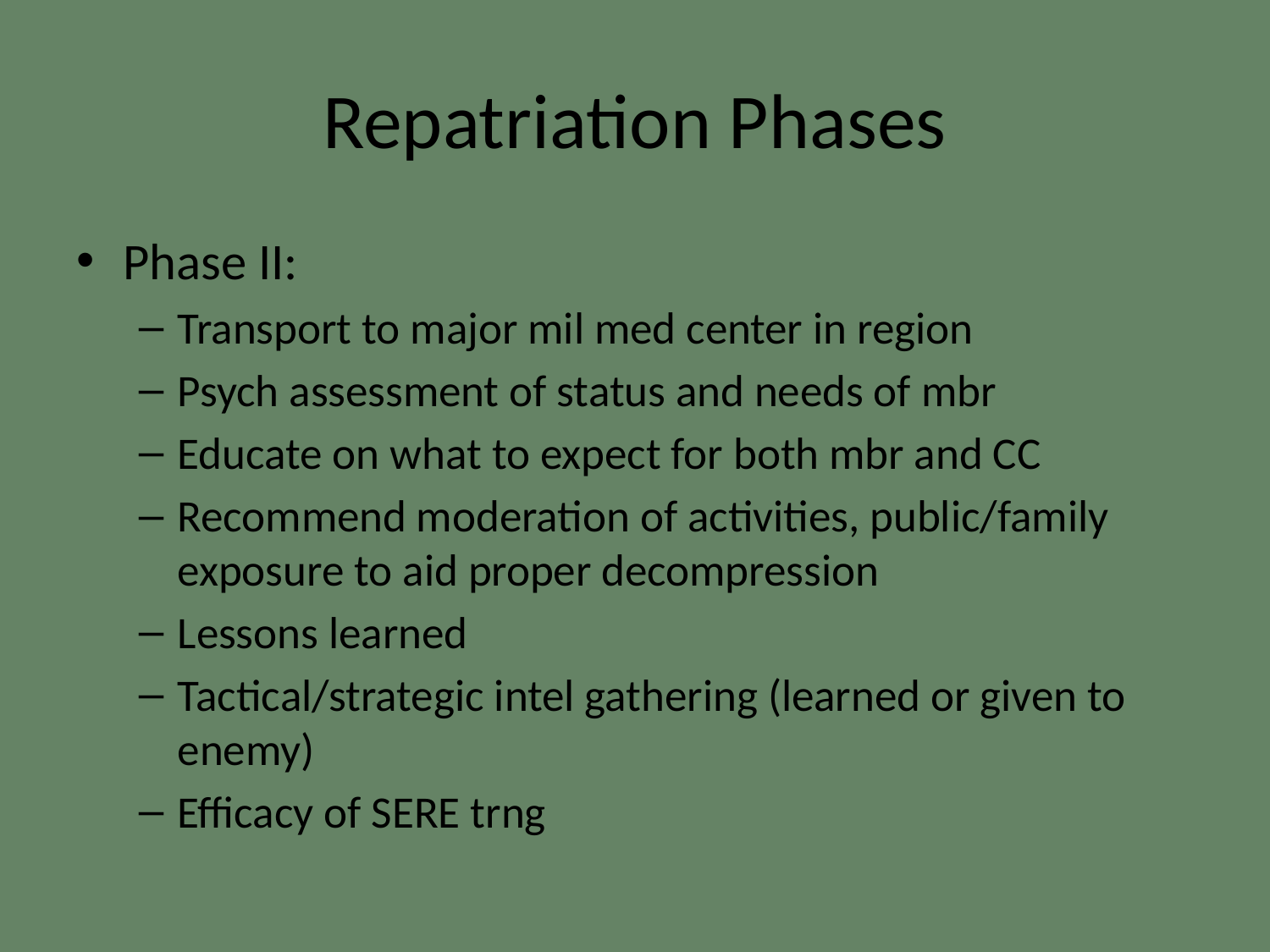

# Repatriation Phases
Phase II:
Transport to major mil med center in region
Psych assessment of status and needs of mbr
Educate on what to expect for both mbr and CC
Recommend moderation of activities, public/family exposure to aid proper decompression
Lessons learned
Tactical/strategic intel gathering (learned or given to enemy)
Efficacy of SERE trng